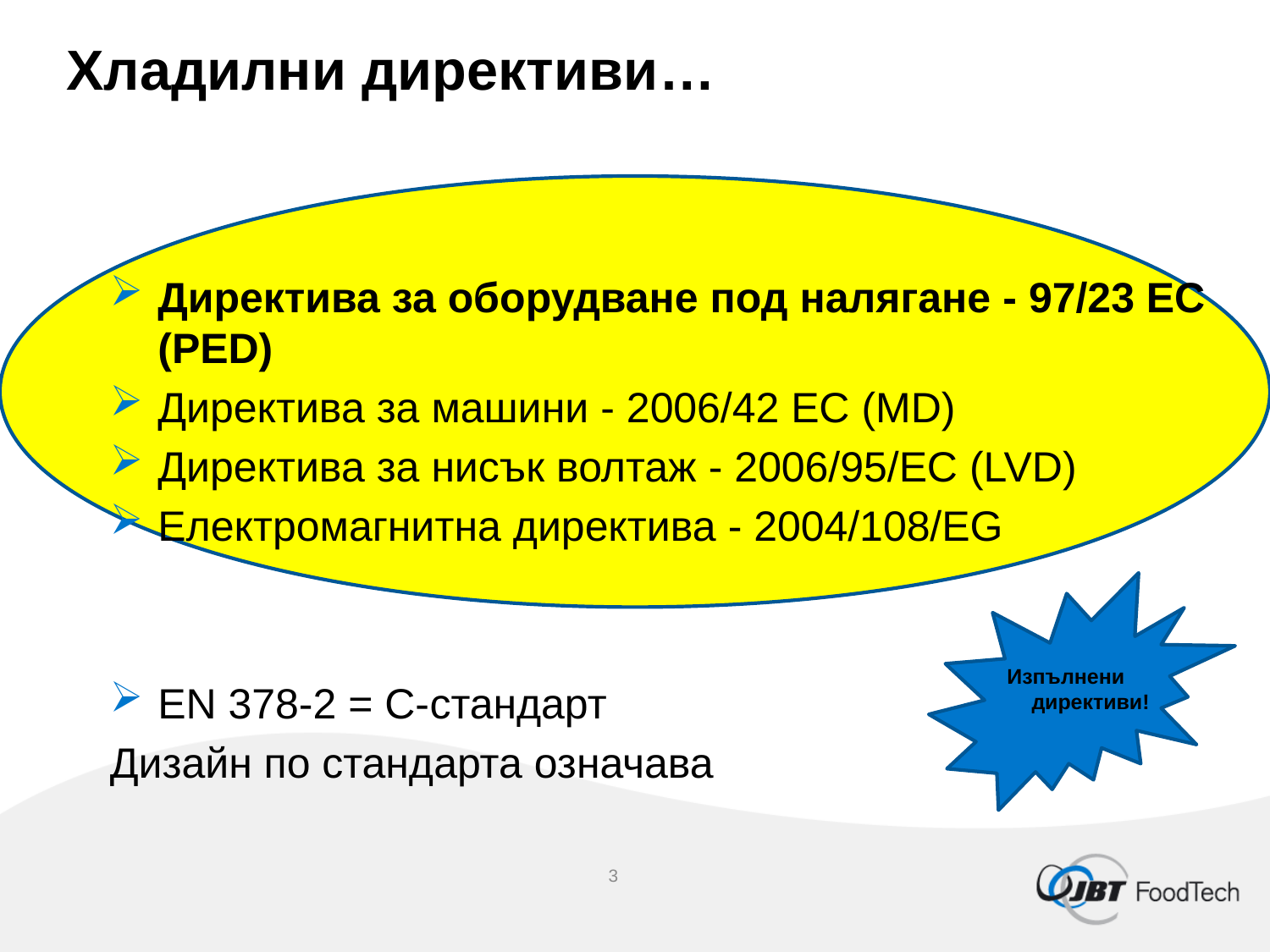

# Хладилни директиви…

Директива за оборудване под налягане - 97/23 EC (PED)
Директива за машини - 2006/42 EC (MD)
Директива за нисък волтаж - 2006/95/EC (LVD)
Електромагнитна директива - 2004/108/EG

EN 378-2 = C-стандарт
Дизайн по стандарта означава

Изпълнени директиви!
3